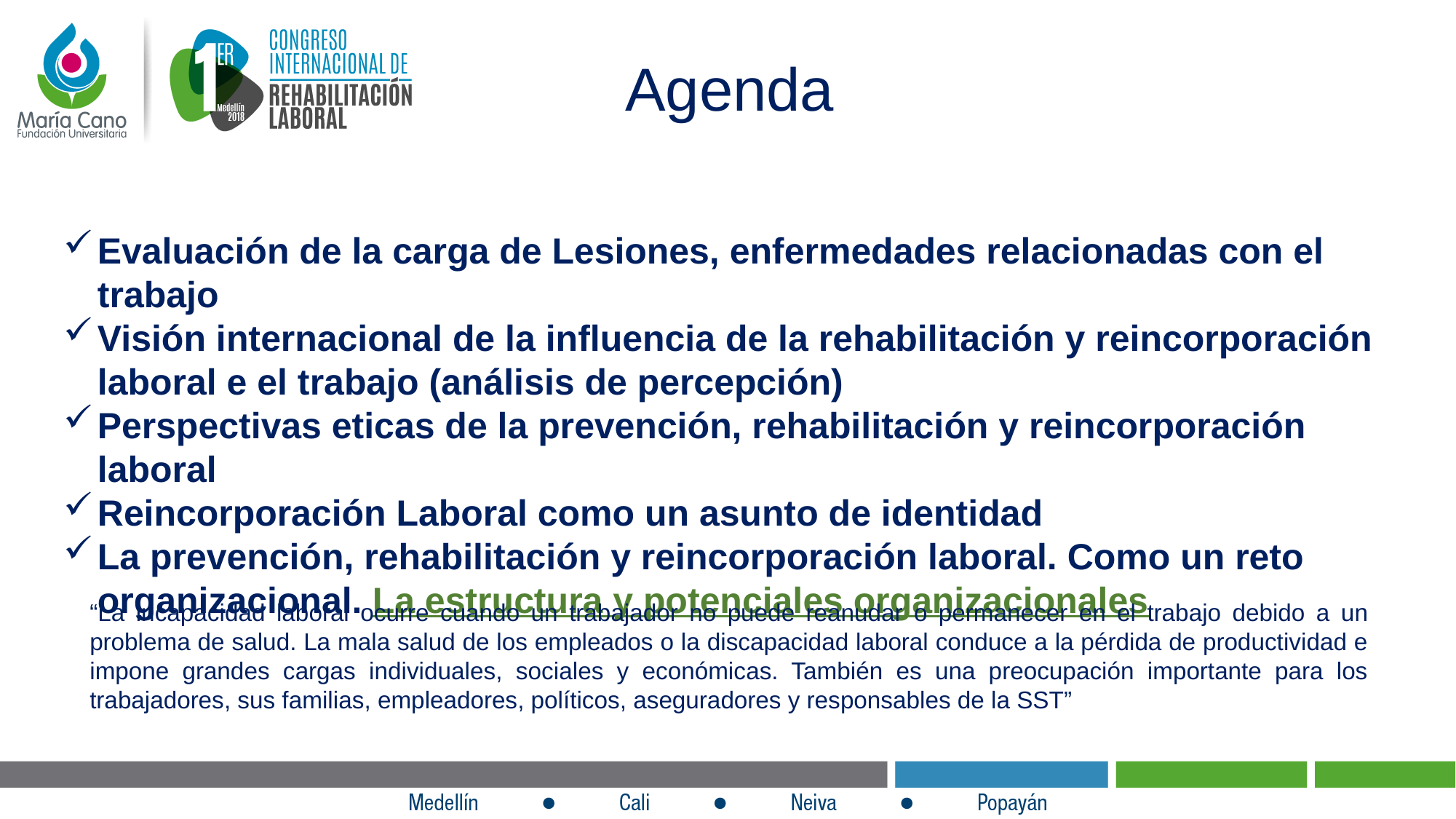

Agenda
Evaluación de la carga de Lesiones, enfermedades relacionadas con el trabajo
Visión internacional de la influencia de la rehabilitación y reincorporación laboral e el trabajo (análisis de percepción)
Perspectivas eticas de la prevención, rehabilitación y reincorporación laboral
Reincorporación Laboral como un asunto de identidad
La prevención, rehabilitación y reincorporación laboral. Como un reto organizacional. La estructura y potenciales organizacionales

“La incapacidad laboral ocurre cuando un trabajador no puede reanudar o permanecer en el trabajo debido a un problema de salud. La mala salud de los empleados o la discapacidad laboral conduce a la pérdida de productividad e impone grandes cargas individuales, sociales y económicas. También es una preocupación importante para los trabajadores, sus familias, empleadores, políticos, aseguradores y responsables de la SST”